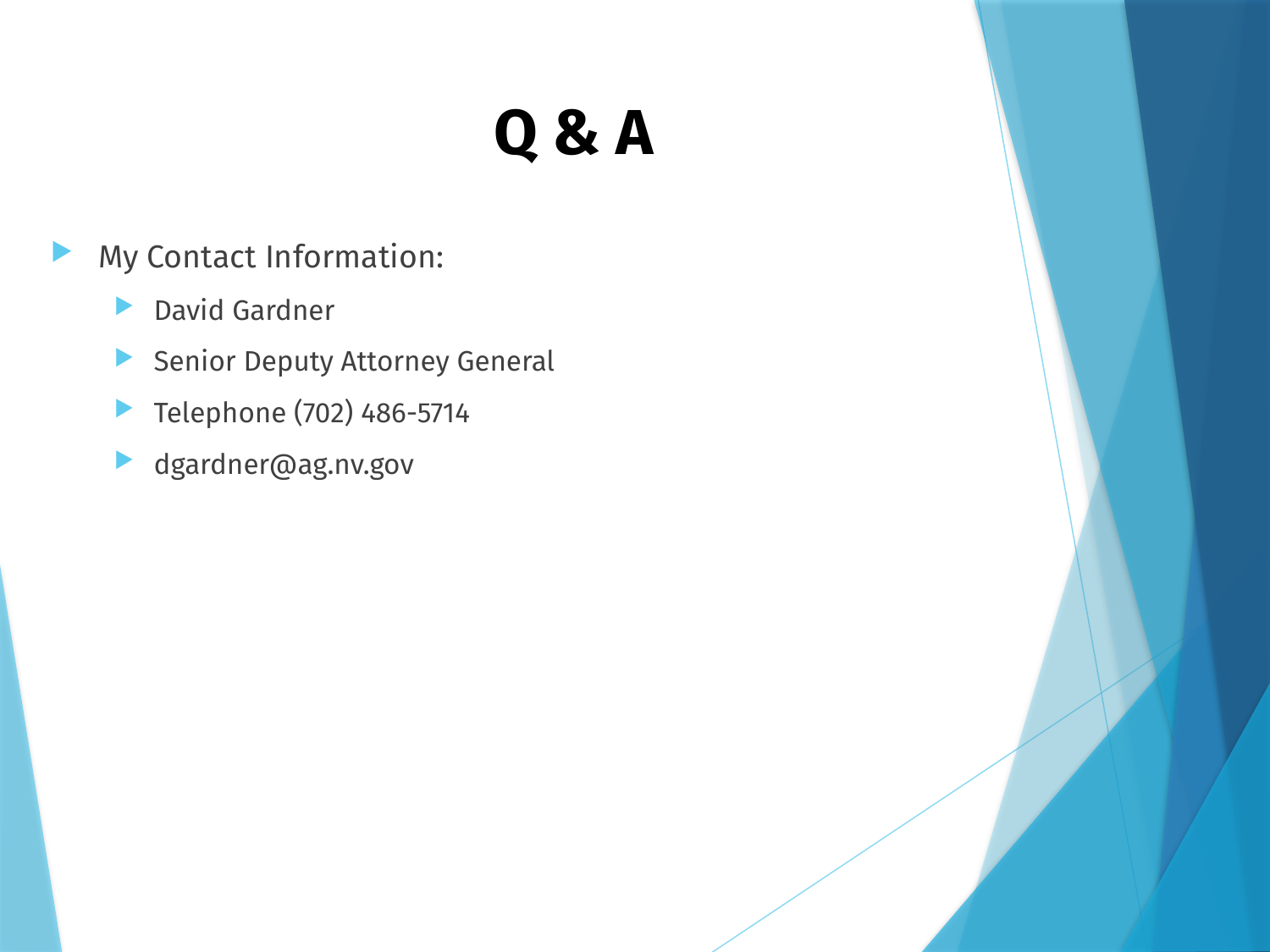

# Q & A
My Contact Information:
David Gardner
Senior Deputy Attorney General
Telephone (702) 486-5714
dgardner@ag.nv.gov